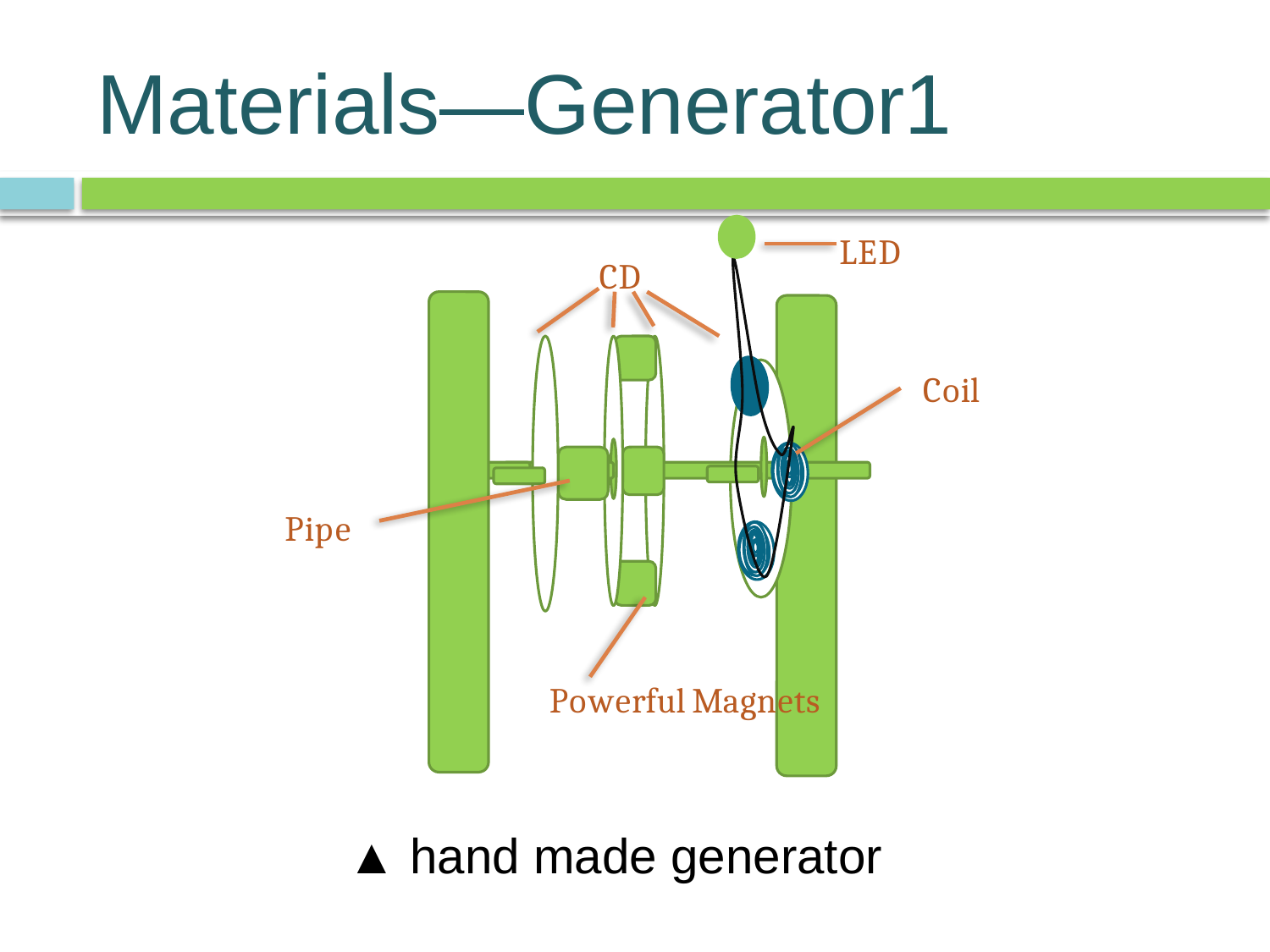

# Materials—Generator1

LED
CD
Coil
Pipe
Powerful Magnets
▲ hand made generator